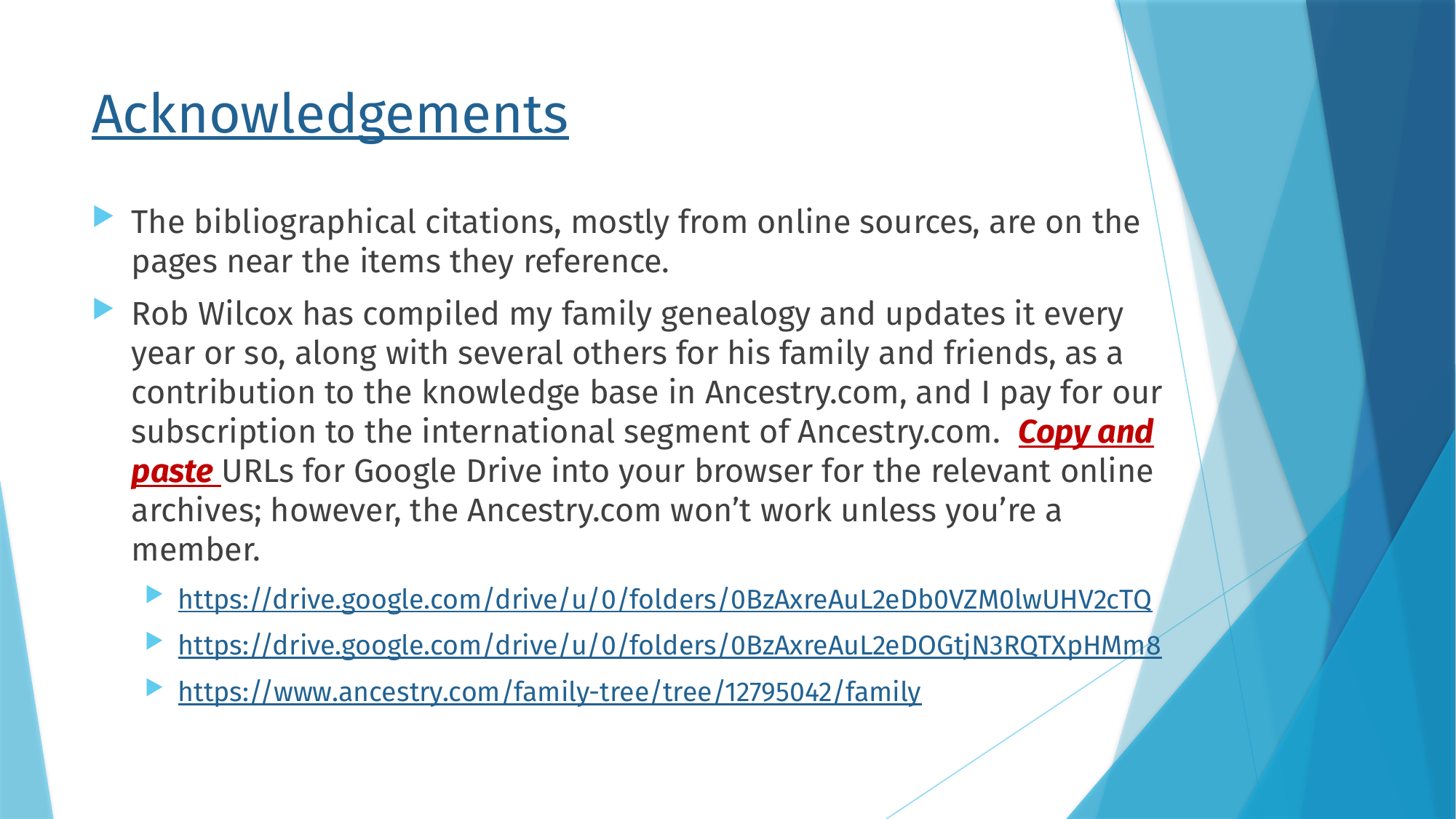

# Acknowledgements
The bibliographical citations, mostly from online sources, are on the pages near the items they reference.
Rob Wilcox has compiled my family genealogy and updates it every year or so, along with several others for his family and friends, as a contribution to the knowledge base in Ancestry.com, and I pay for our subscription to the international segment of Ancestry.com.  Copy and paste URLs for Google Drive into your browser for the relevant online archives; however, the Ancestry.com won’t work unless you’re a member.
https://drive.google.com/drive/u/0/folders/0BzAxreAuL2eDb0VZM0lwUHV2cTQ
https://drive.google.com/drive/u/0/folders/0BzAxreAuL2eDOGtjN3RQTXpHMm8
https://www.ancestry.com/family-tree/tree/12795042/family